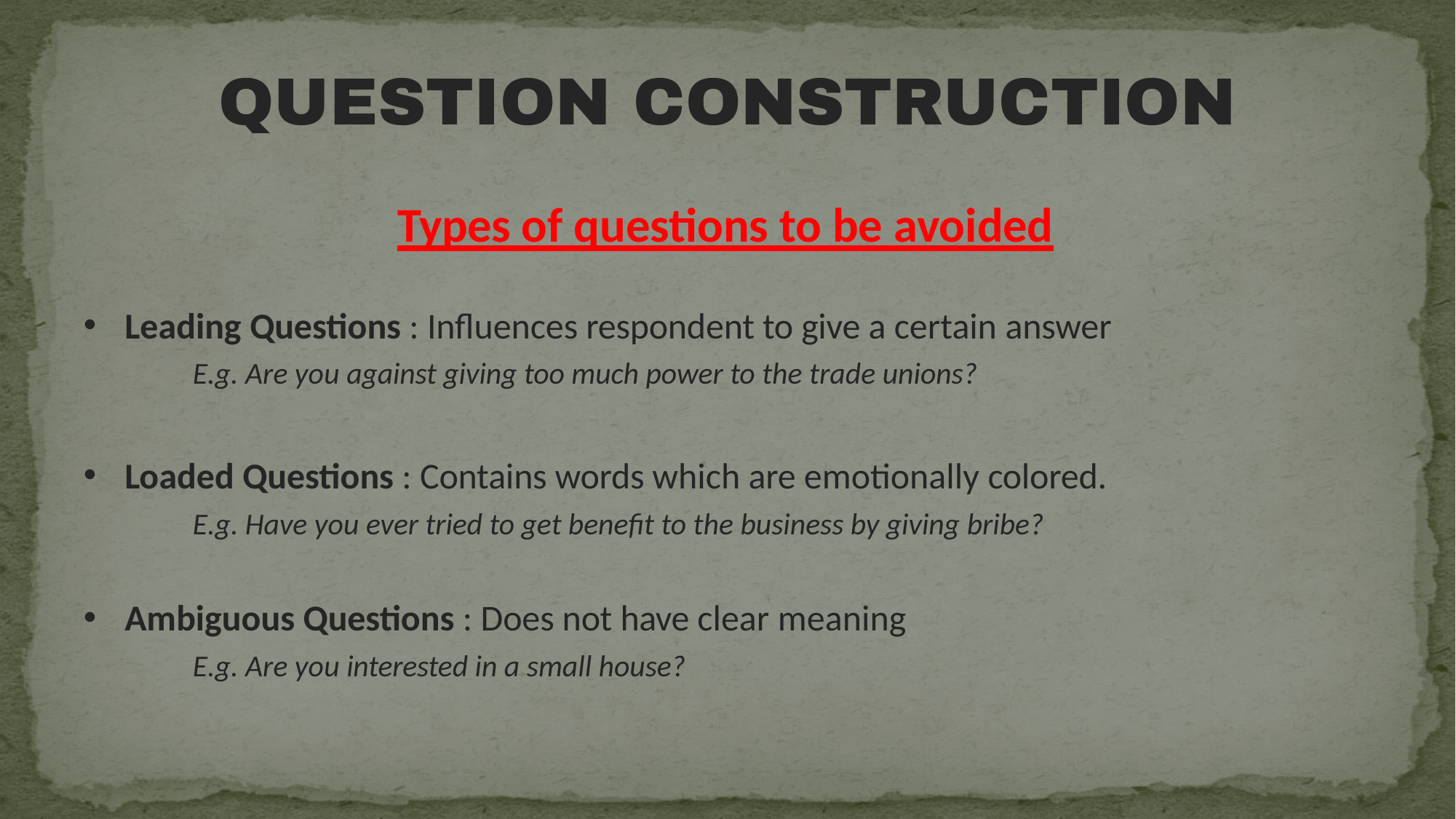

# QUESTION CONSTRUCTION
Types of questions to be avoided

Leading Questions : Influences respondent to give a certain answer
E.g. Are you against giving too much power to the trade unions?

Loaded Questions : Contains words which are emotionally colored.
E.g. Have you ever tried to get benefit to the business by giving bribe?

Ambiguous Questions : Does not have clear meaning
E.g. Are you interested in a small house?